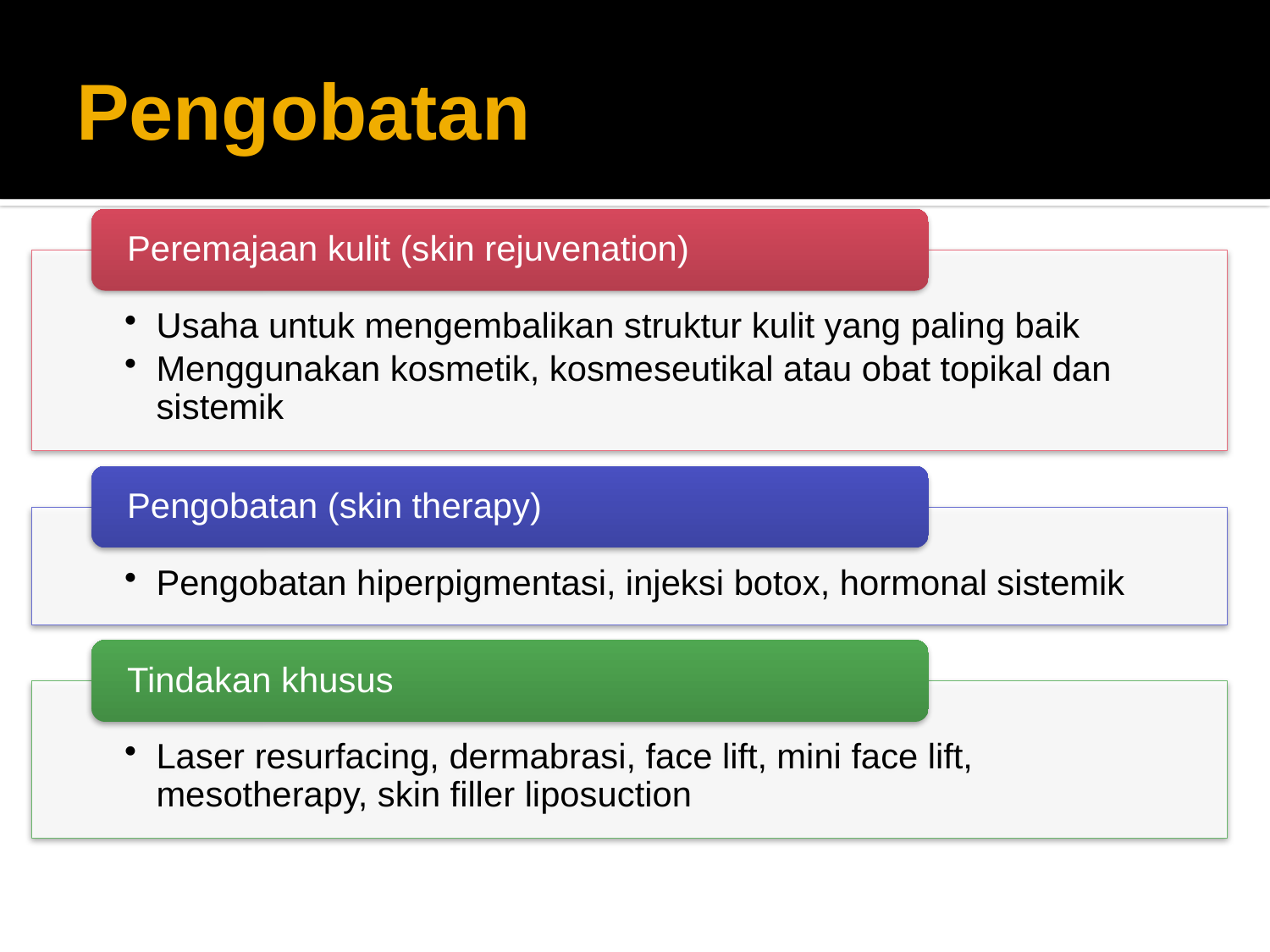

# Pengobatan
Usaha untuk mengembalikan struktur kulit yang paling baik
Menggunakan kosmetik, kosmeseutikal atau obat topikal dan sistemik
Peremajaan kulit (skin rejuvenation)
Pengobatan hiperpigmentasi, injeksi botox, hormonal sistemik
Pengobatan (skin therapy)
Laser resurfacing, dermabrasi, face lift, mini face lift, mesotherapy, skin filler liposuction
Tindakan khusus